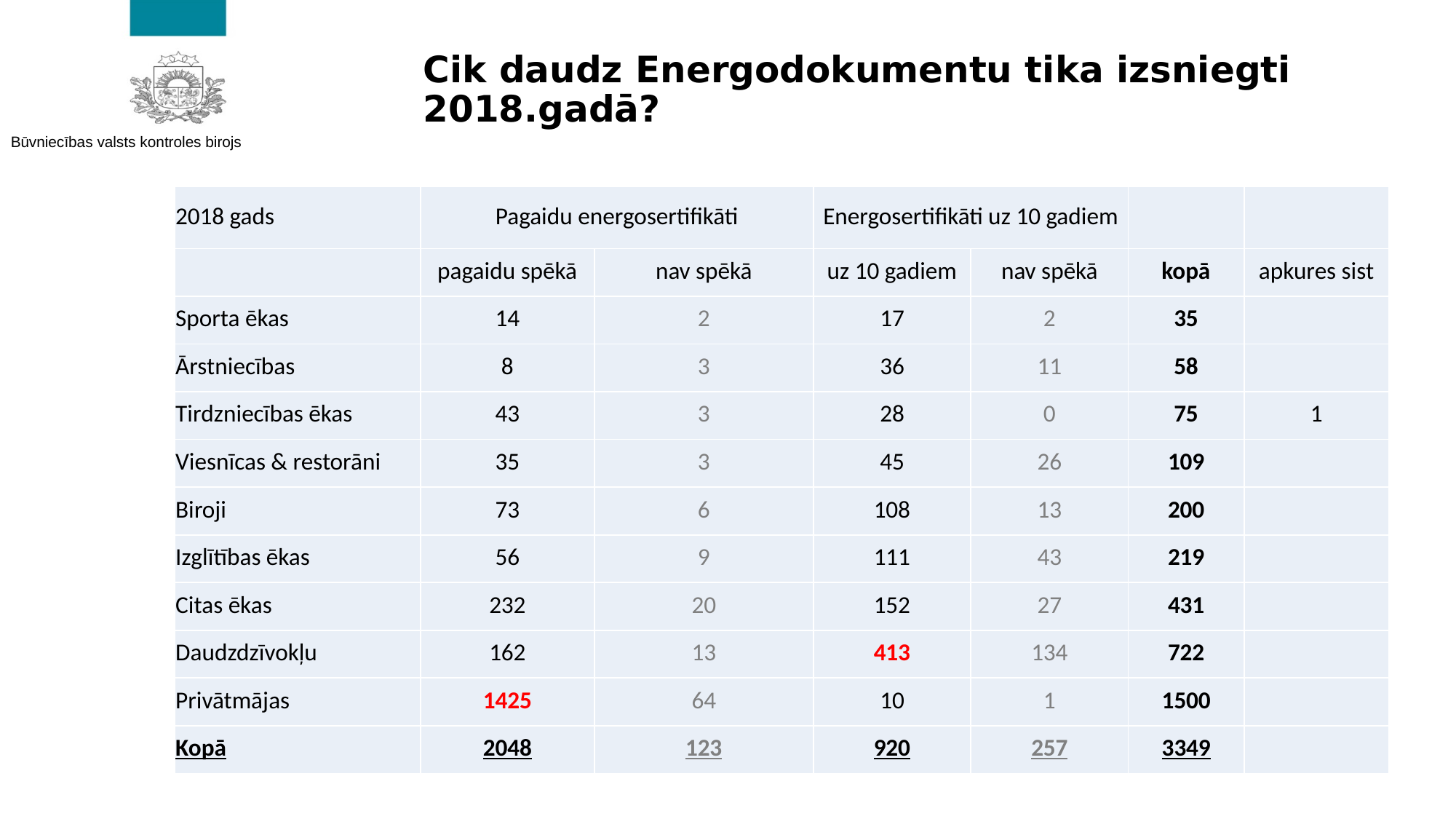

# Cik daudz Energodokumentu tika izsniegti 2018.gadā?
| 2018 gads | Pagaidu energosertifikāti |  | Energosertifikāti uz 10 gadiem |  |  |  |
| --- | --- | --- | --- | --- | --- | --- |
|  | pagaidu spēkā | nav spēkā | uz 10 gadiem | nav spēkā | kopā | apkures sist |
| Sporta ēkas | 14 | 2 | 17 | 2 | 35 |  |
| Ārstniecības | 8 | 3 | 36 | 11 | 58 |  |
| Tirdzniecības ēkas | 43 | 3 | 28 | 0 | 75 | 1 |
| Viesnīcas & restorāni | 35 | 3 | 45 | 26 | 109 |  |
| Biroji | 73 | 6 | 108 | 13 | 200 |  |
| Izglītības ēkas | 56 | 9 | 111 | 43 | 219 |  |
| Citas ēkas | 232 | 20 | 152 | 27 | 431 |  |
| Daudzdzīvokļu | 162 | 13 | 413 | 134 | 722 |  |
| Privātmājas | 1425 | 64 | 10 | 1 | 1500 |  |
| Kopā | 2048 | 123 | 920 | 257 | 3349 |  |